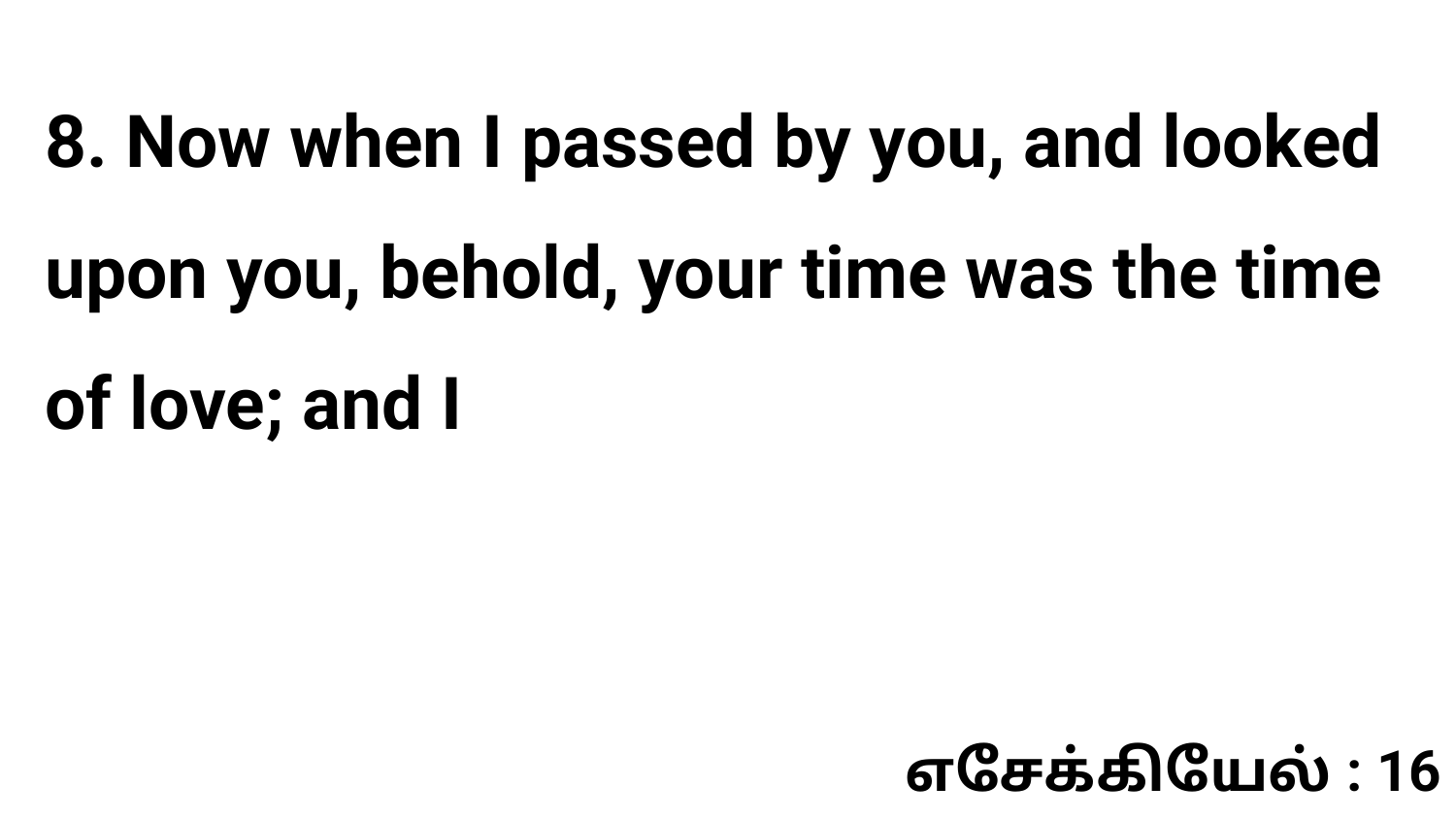

8. Now when I passed by you, and looked upon you, behold, your time was the time of love; and I
எசேக்கியேல் : 16